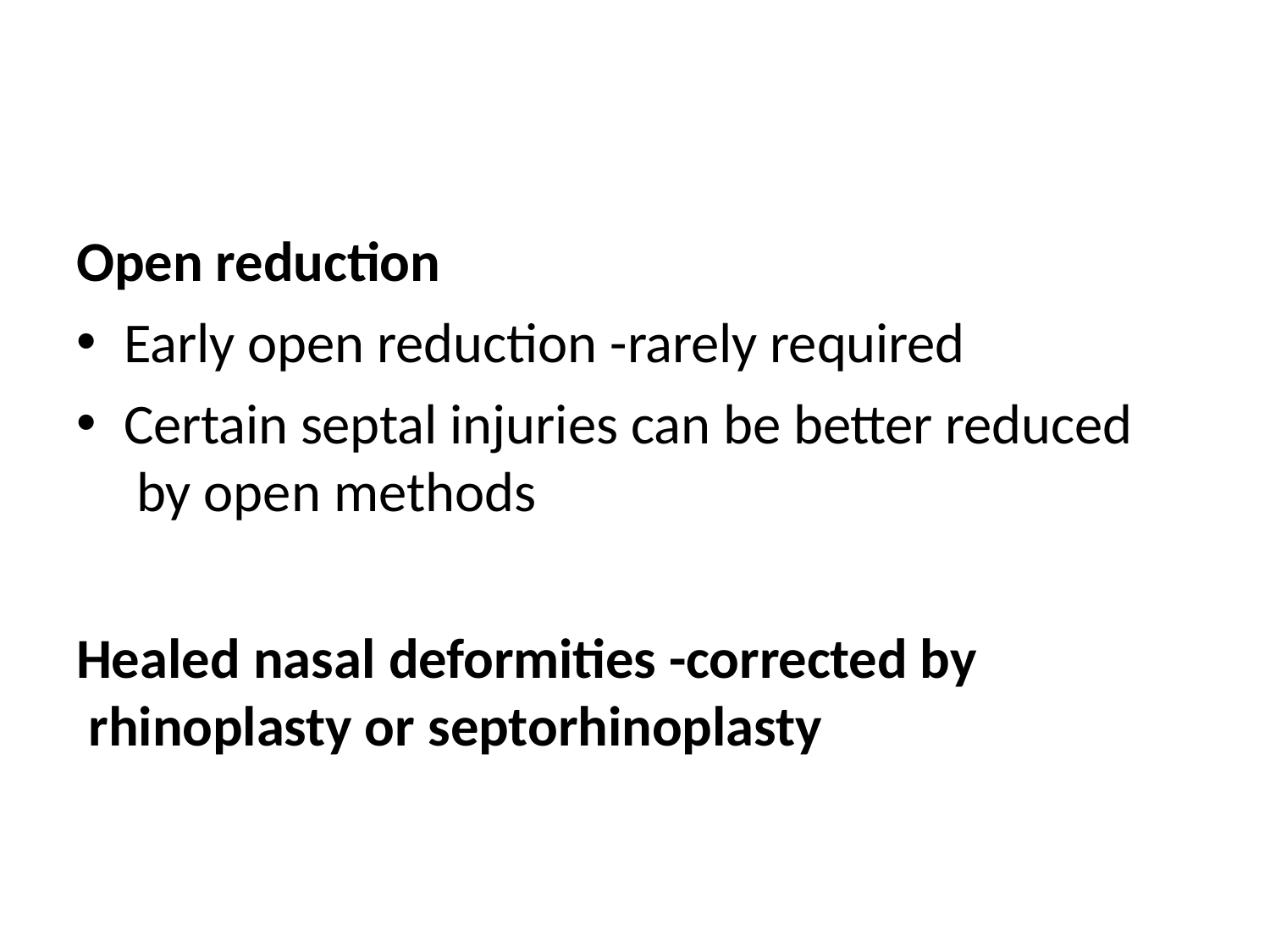

Open reduction
Early open reduction -rarely required
Certain septal injuries can be better reduced  by open methods

Healed nasal deformities -corrected by  rhinoplasty or septorhinoplasty